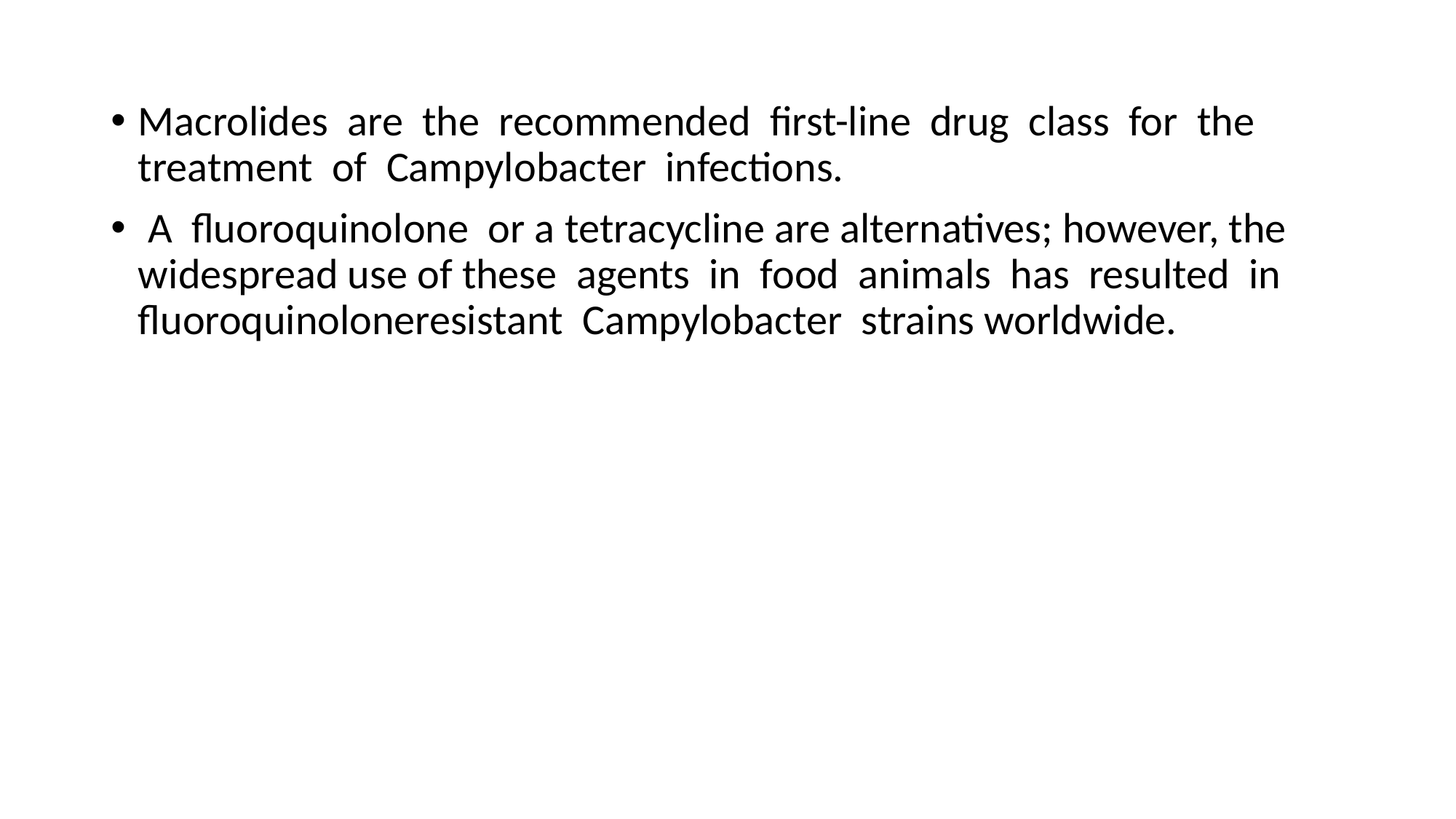

Macrolides  are  the  recommended  first-line  drug  class  for  the treatment  of  Campylobacter  infections.
 A  fluoroquinolone  or a tetracycline are alternatives; however, the widespread use of these  agents  in  food  animals  has  resulted  in fluoroquinoloneresistant  Campylobacter  strains worldwide.